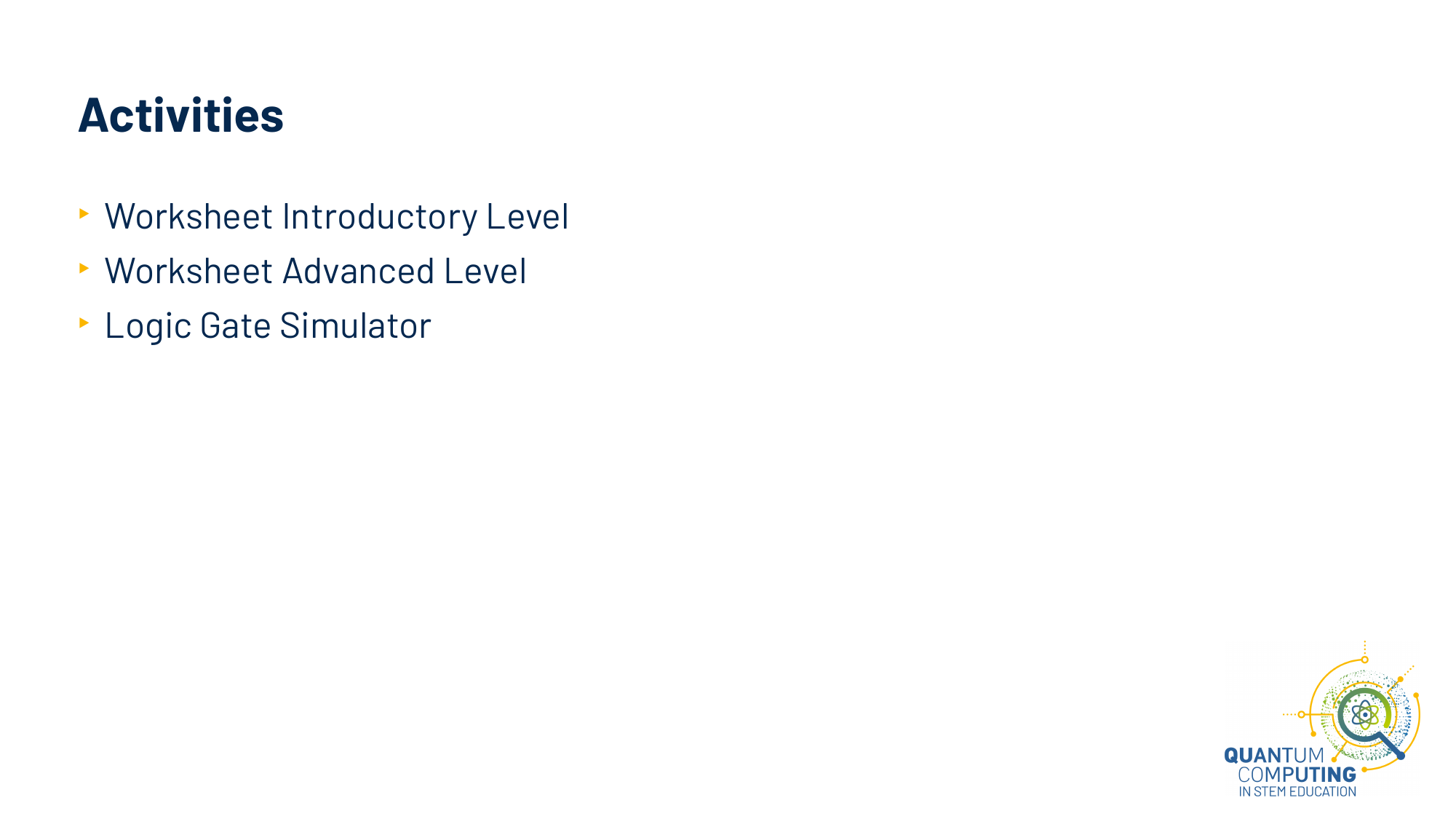

# Activities
Worksheet Introductory Level
Worksheet Advanced Level
Logic Gate Simulator